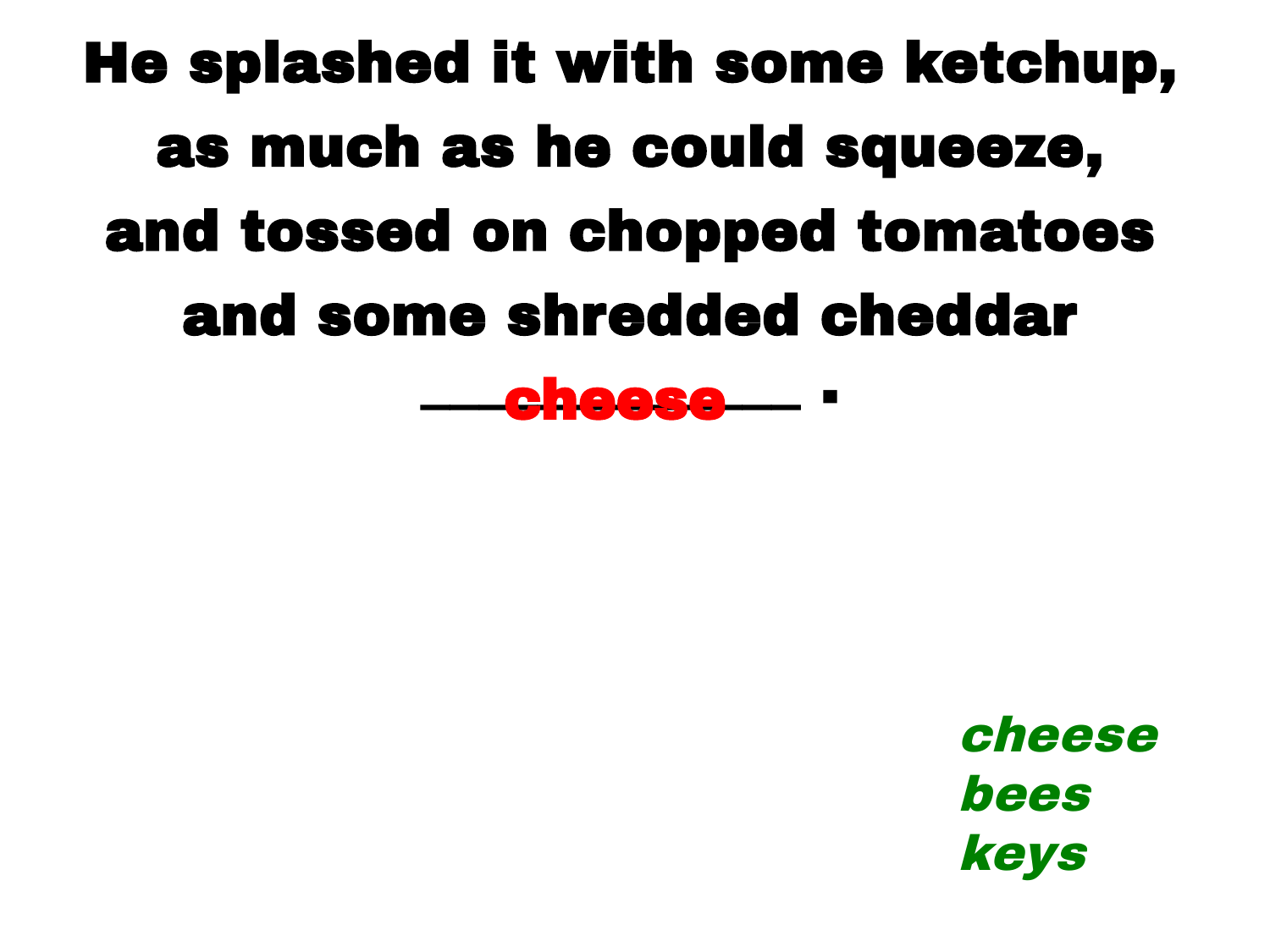

He splashed it with some ketchup,
as much as he could squeeze,
and tossed on chopped tomatoes
and some shredded cheddar _____________ .
   cheese
cheese
bees
keys